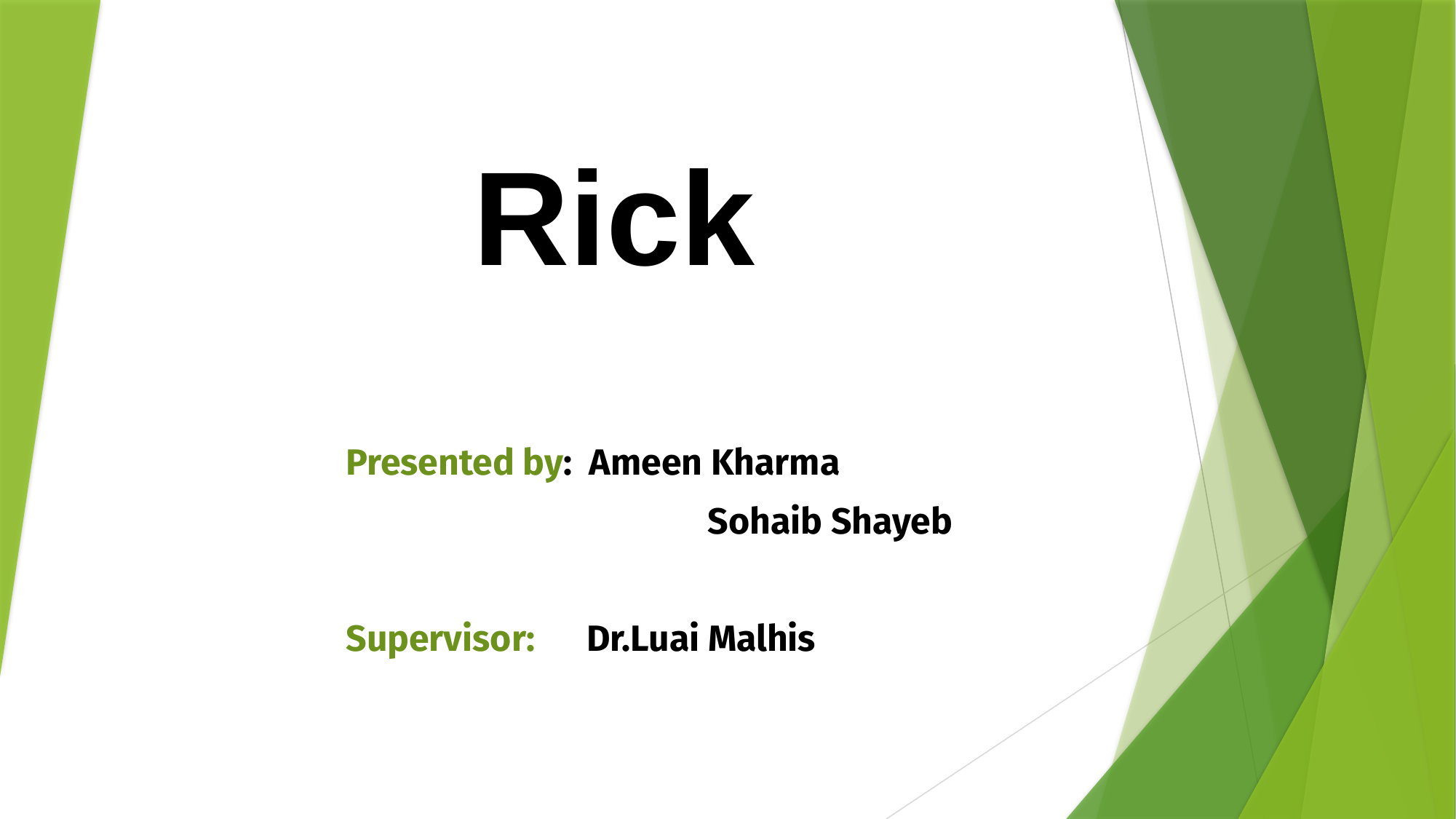

# Rick
Presented by:  Ameen Kharma
       			    Sohaib Shayeb

Supervisor:      Dr.Luai Malhis